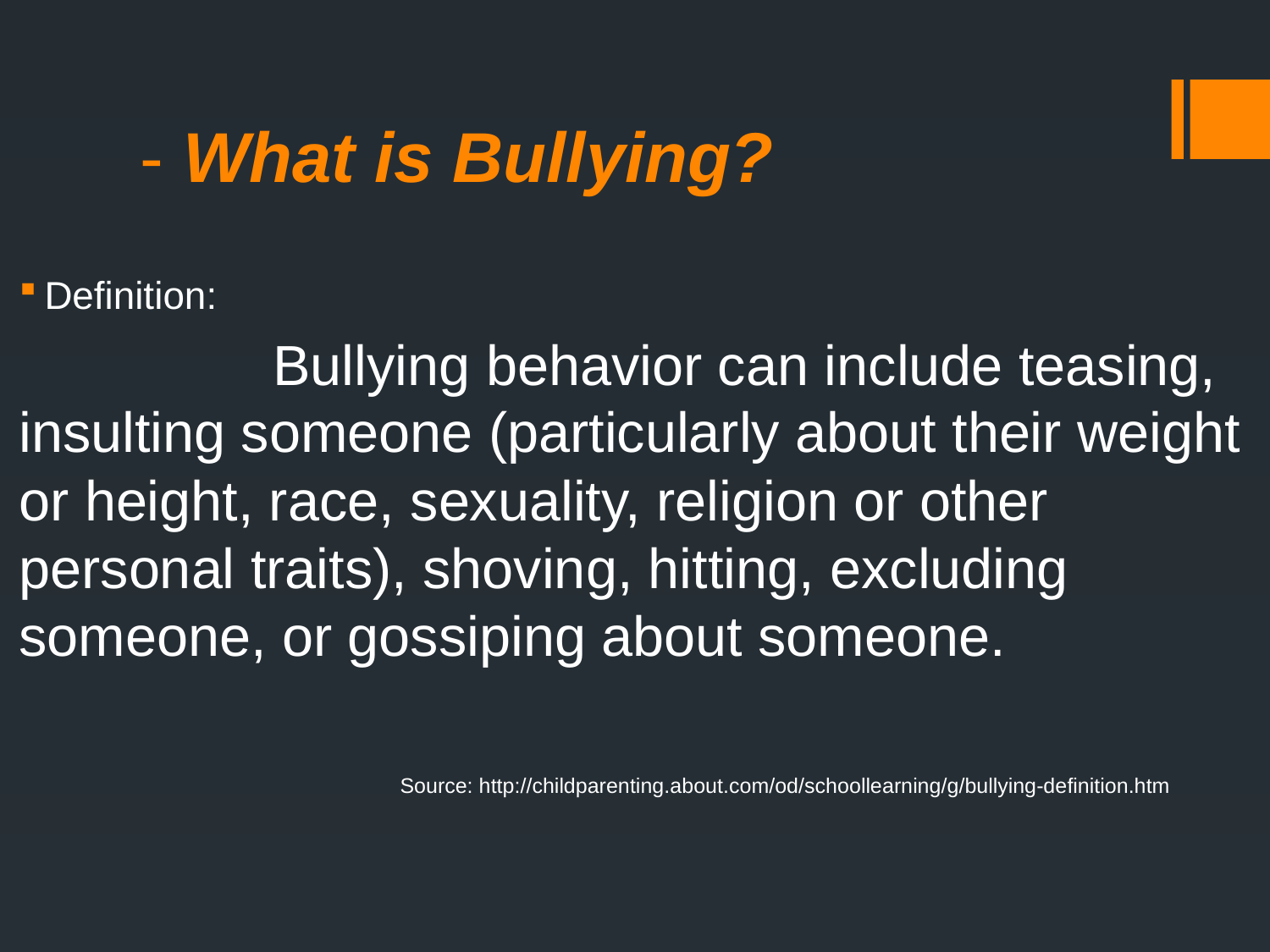

# - What is Bullying?
Definition:
		Bullying behavior can include teasing, insulting someone (particularly about their weight or height, race, sexuality, religion or other personal traits), shoving, hitting, excluding someone, or gossiping about someone.

			Source: http://childparenting.about.com/od/schoollearning/g/bullying-definition.htm